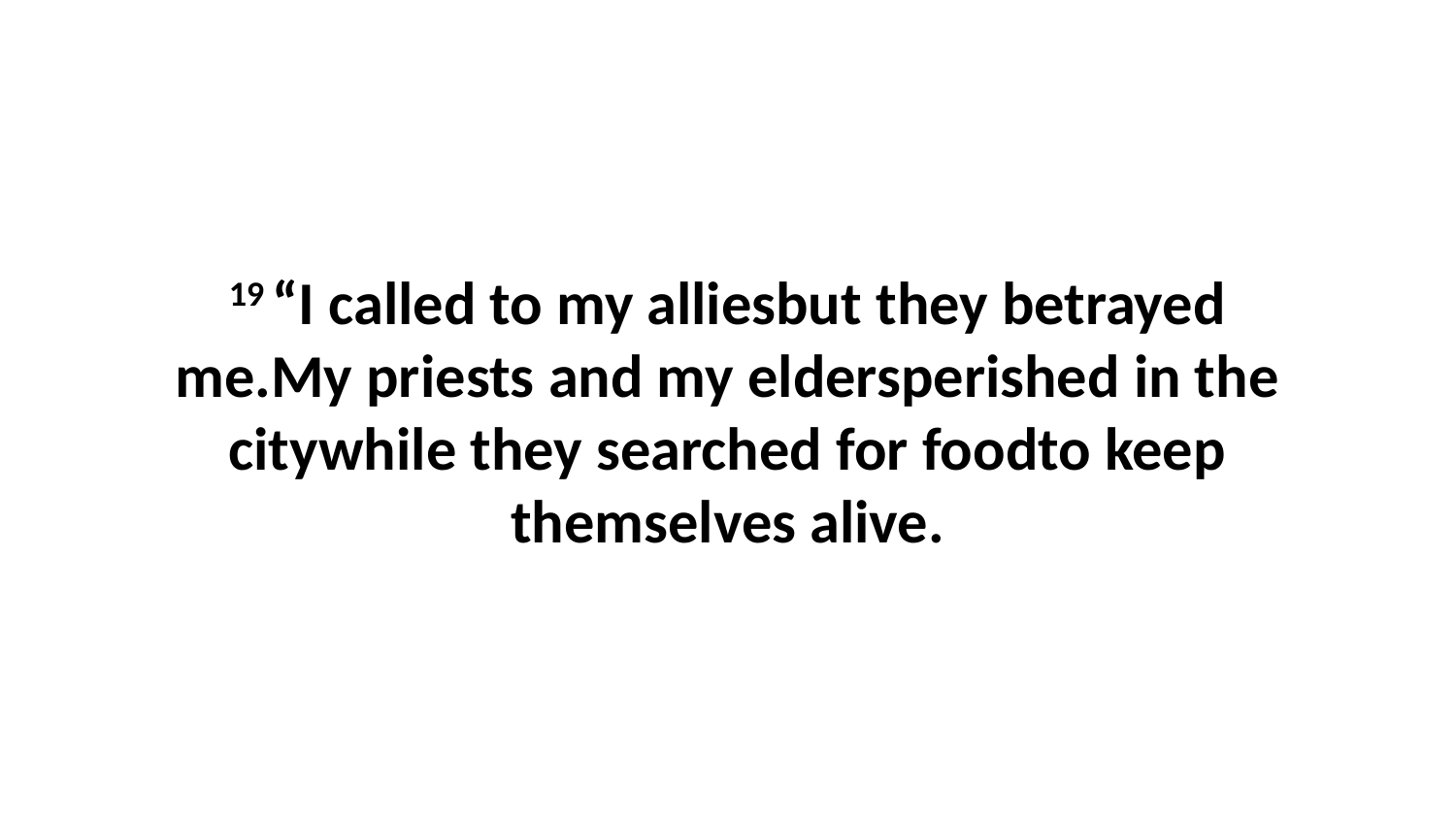

19 “I called to my alliesbut they betrayed me.My priests and my eldersperished in the citywhile they searched for foodto keep themselves alive.